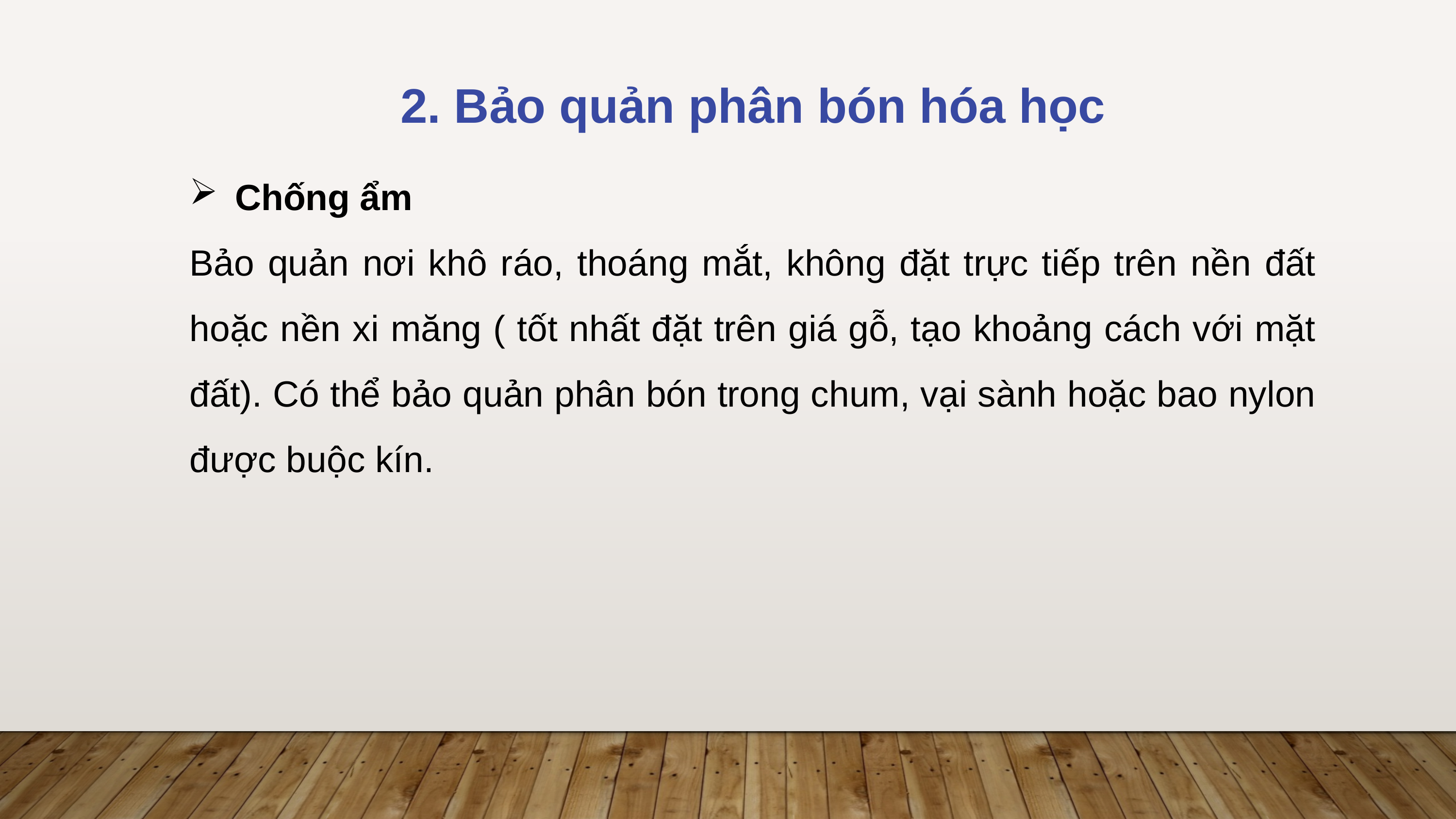

2. Bảo quản phân bón hóa học
Chống ẩm
Bảo quản nơi khô ráo, thoáng mắt, không đặt trực tiếp trên nền đất hoặc nền xi măng ( tốt nhất đặt trên giá gỗ, tạo khoảng cách với mặt đất). Có thể bảo quản phân bón trong chum, vại sành hoặc bao nylon được buộc kín.